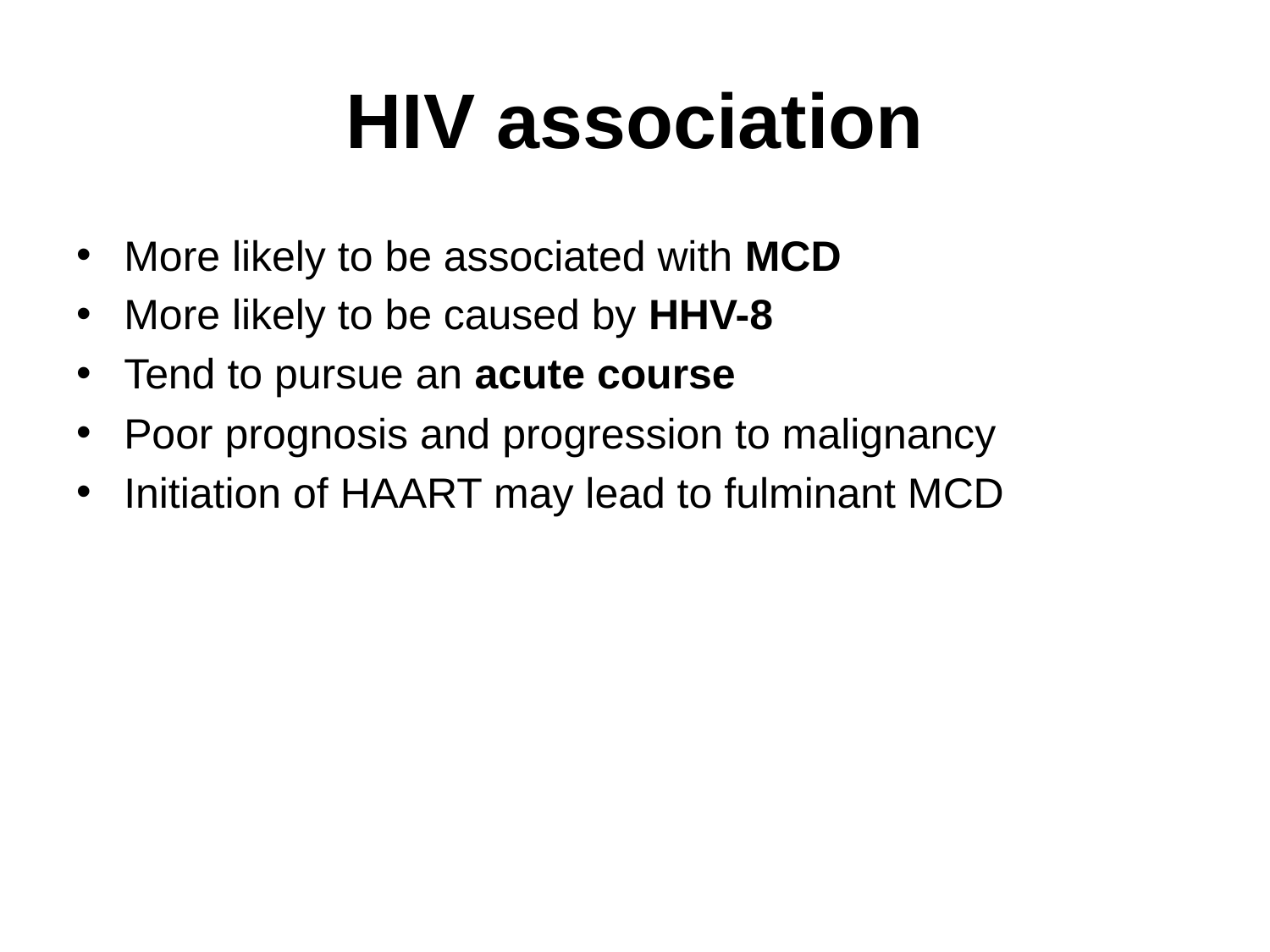

# HIV association
More likely to be associated with MCD
More likely to be caused by HHV-8
Tend to pursue an acute course
Poor prognosis and progression to malignancy
Initiation of HAART may lead to fulminant MCD